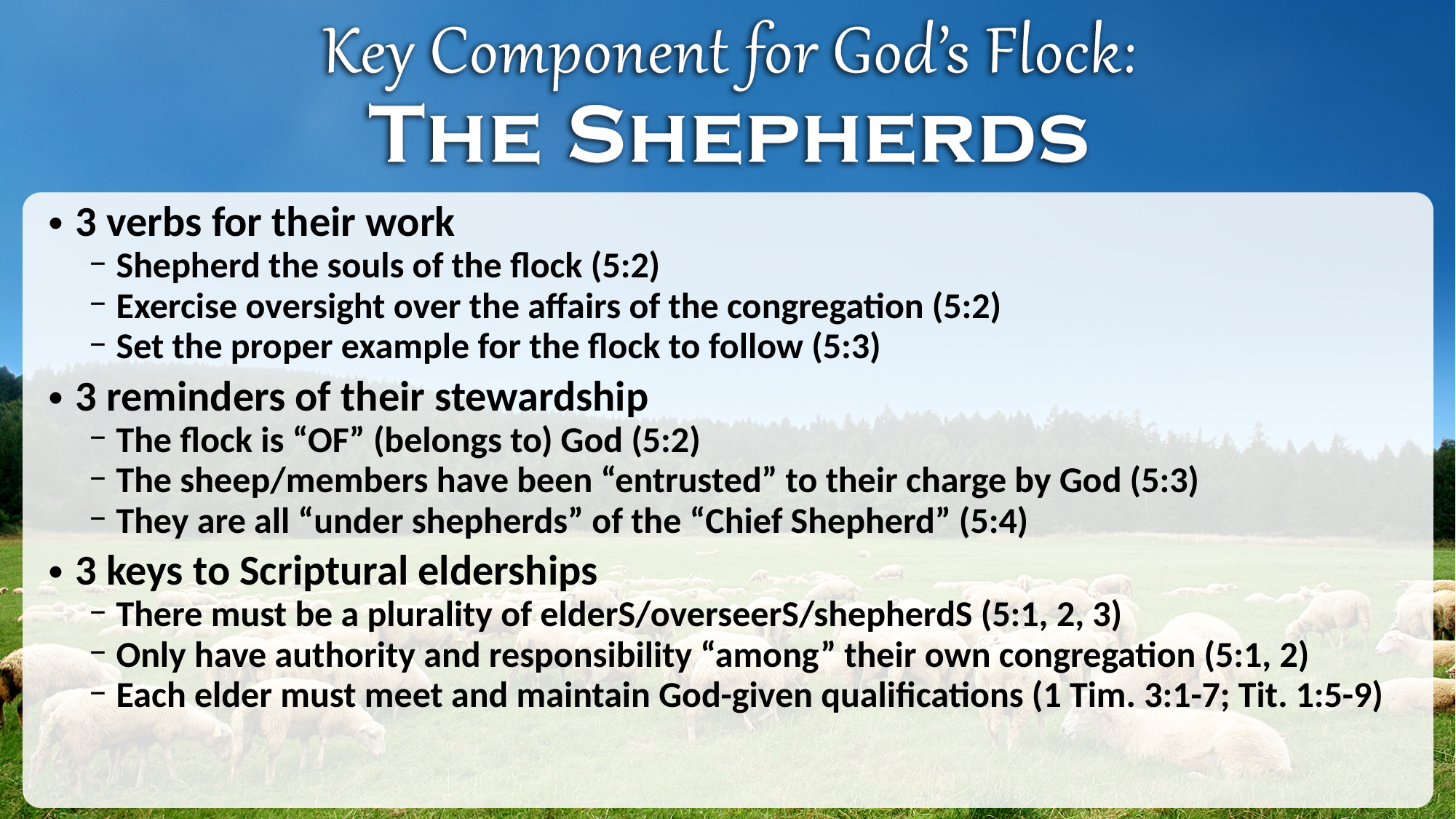

3 verbs for their work
Shepherd the souls of the flock (5:2)
Exercise oversight over the affairs of the congregation (5:2)
Set the proper example for the flock to follow (5:3)
3 reminders of their stewardship
The flock is “OF” (belongs to) God (5:2)
The sheep/members have been “entrusted” to their charge by God (5:3)
They are all “under shepherds” of the “Chief Shepherd” (5:4)
3 keys to Scriptural elderships
There must be a plurality of elderS/overseerS/shepherdS (5:1, 2, 3)
Only have authority and responsibility “among” their own congregation (5:1, 2)
Each elder must meet and maintain God-given qualifications (1 Tim. 3:1-7; Tit. 1:5-9)